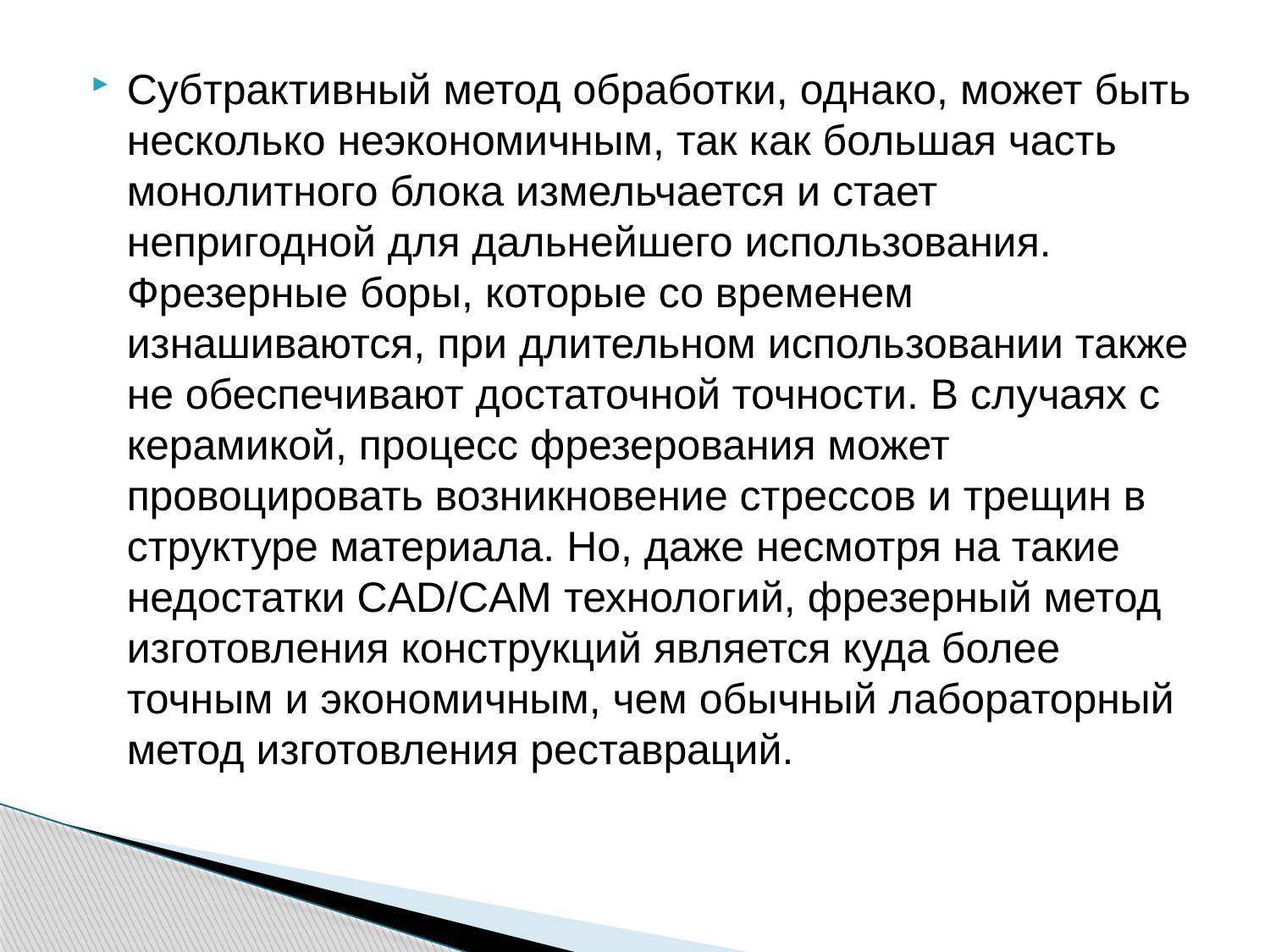

Субтрактивный метод обработки, однако, может быть несколько неэкономичным, так как большая часть монолитного блока измельчается и стает непригодной для дальнейшего использования. Фрезерные боры, которые со временем изнашиваются, при длительном использовании также не обеспечивают достаточной точности. В случаях с керамикой, процесс фрезерования может провоцировать возникновение стрессов и трещин в структуре материала. Но, даже несмотря на такие недостатки CAD/CAM технологий, фрезерный метод изготовления конструкций является куда более точным и экономичным, чем обычный лабораторный метод изготовления реставраций.